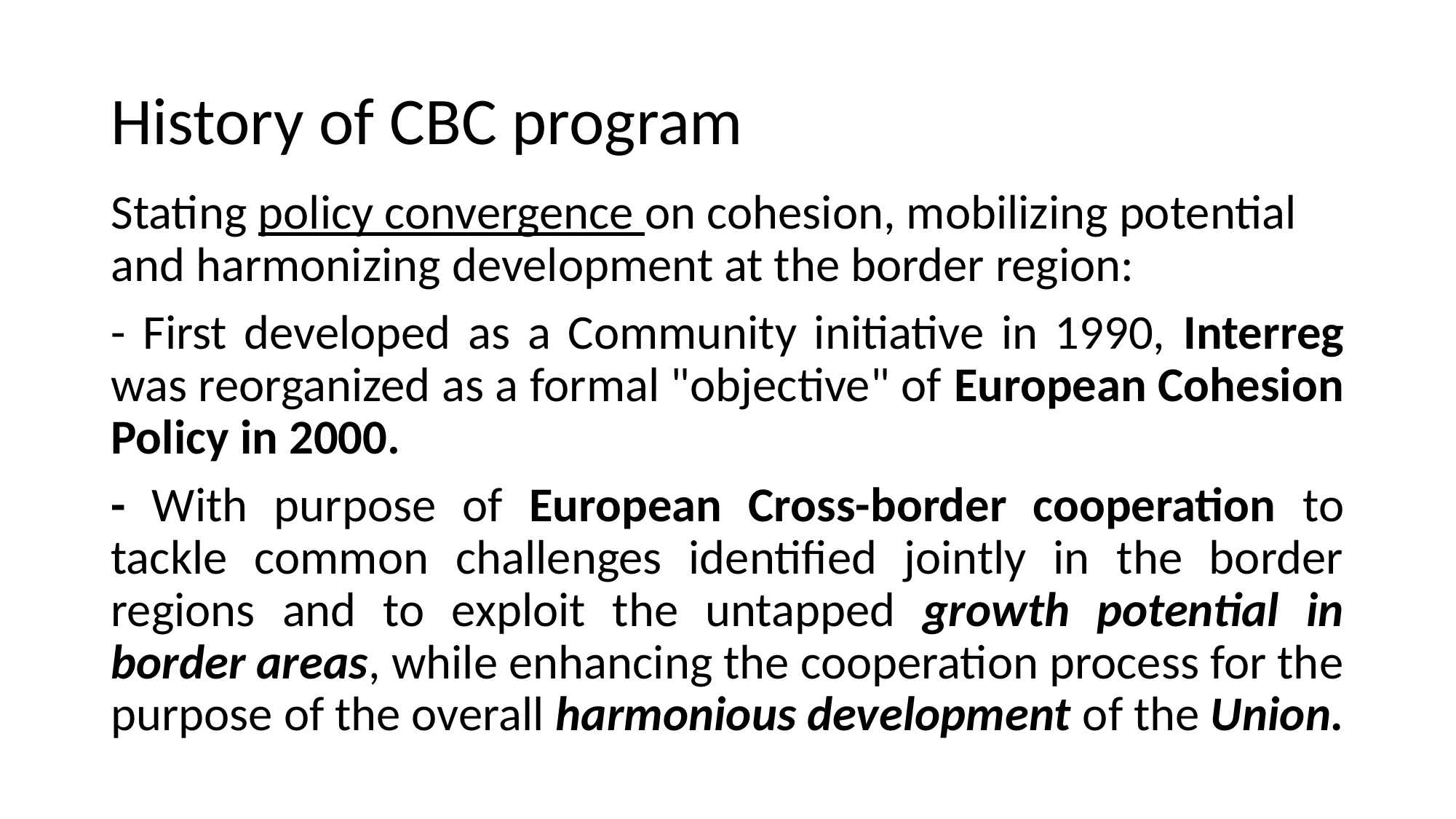

# History of CBC program
Stating policy convergence on cohesion, mobilizing potential and harmonizing development at the border region:
- First developed as a Community initiative in 1990, Interreg was reorganized as a formal "objective" of European Cohesion Policy in 2000.
- With purpose of European Cross-border cooperation to tackle common challenges identified jointly in the border regions and to exploit the untapped growth potential in border areas, while enhancing the cooperation process for the purpose of the overall harmonious development of the Union.